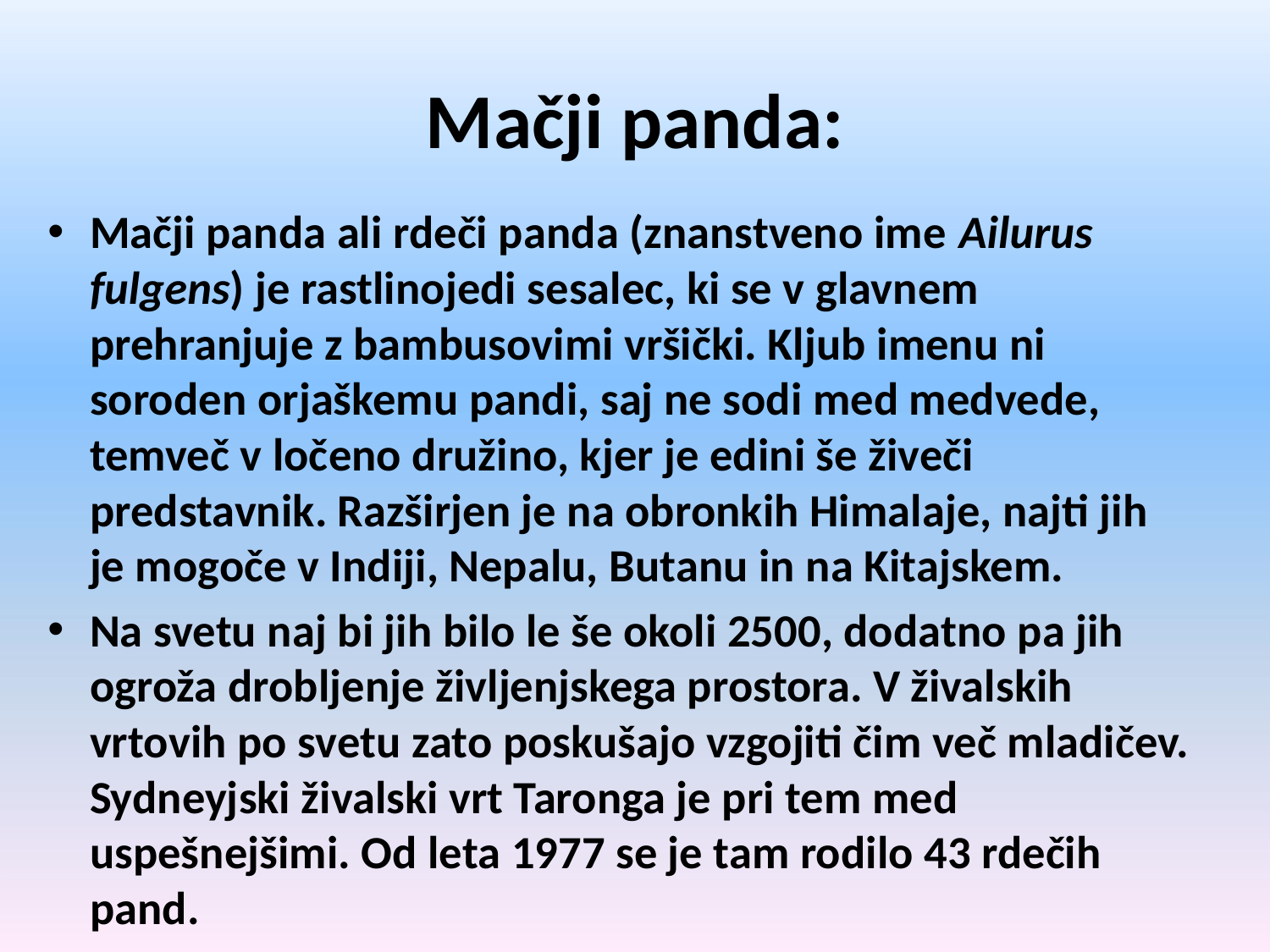

# Mačji panda:
Mačji panda ali rdeči panda (znanstveno ime Ailurus fulgens) je rastlinojedi sesalec, ki se v glavnem prehranjuje z bambusovimi vršički. Kljub imenu ni soroden orjaškemu pandi, saj ne sodi med medvede, temveč v ločeno družino, kjer je edini še živeči predstavnik. Razširjen je na obronkih Himalaje, najti jih je mogoče v Indiji, Nepalu, Butanu in na Kitajskem.
Na svetu naj bi jih bilo le še okoli 2500, dodatno pa jih ogroža drobljenje življenjskega prostora. V živalskih vrtovih po svetu zato poskušajo vzgojiti čim več mladičev. Sydneyjski živalski vrt Taronga je pri tem med uspešnejšimi. Od leta 1977 se je tam rodilo 43 rdečih pand.